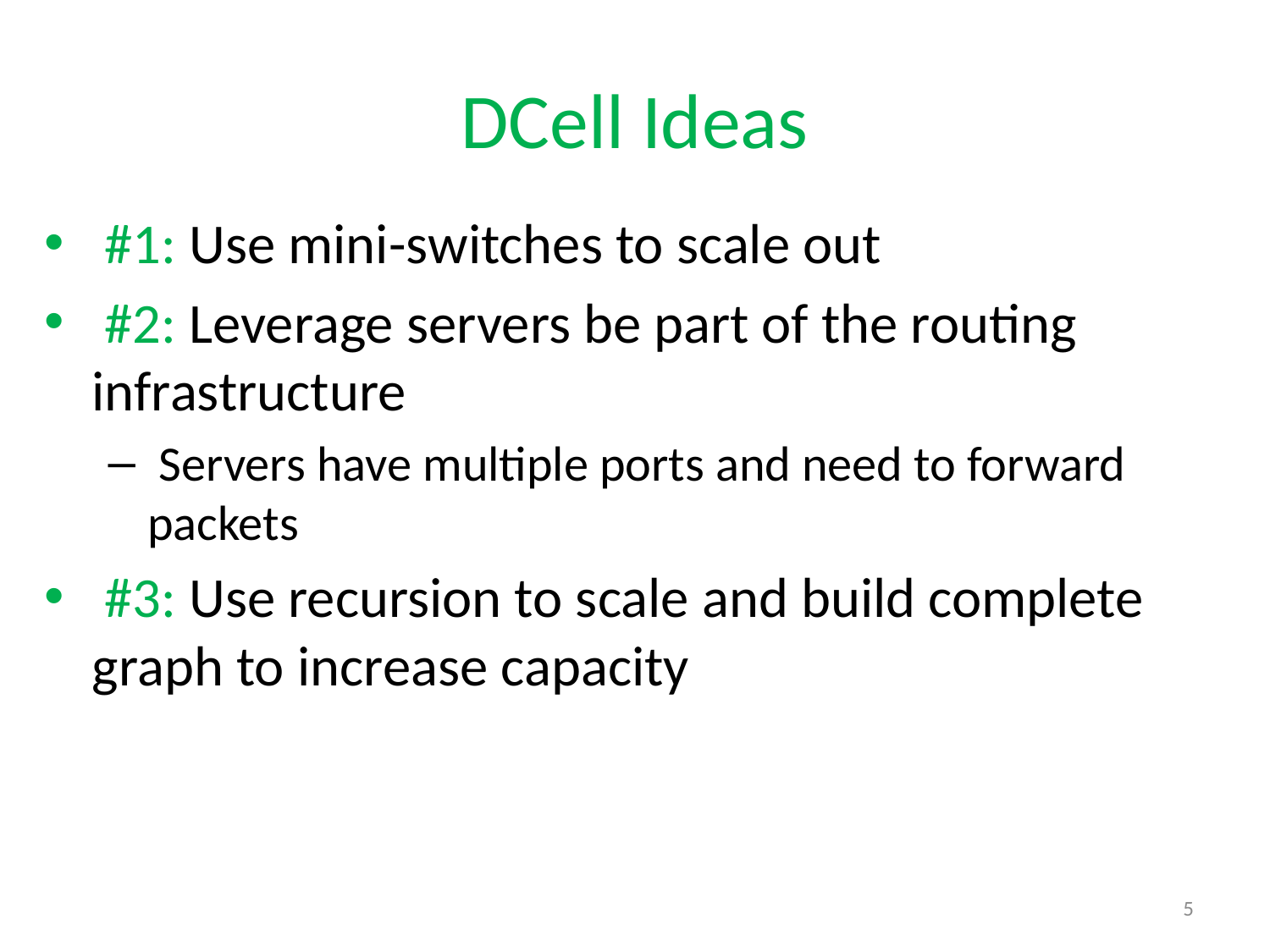

# DCell Ideas
 #1: Use mini-switches to scale out
 #2: Leverage servers be part of the routing infrastructure
 Servers have multiple ports and need to forward packets
 #3: Use recursion to scale and build complete graph to increase capacity
5